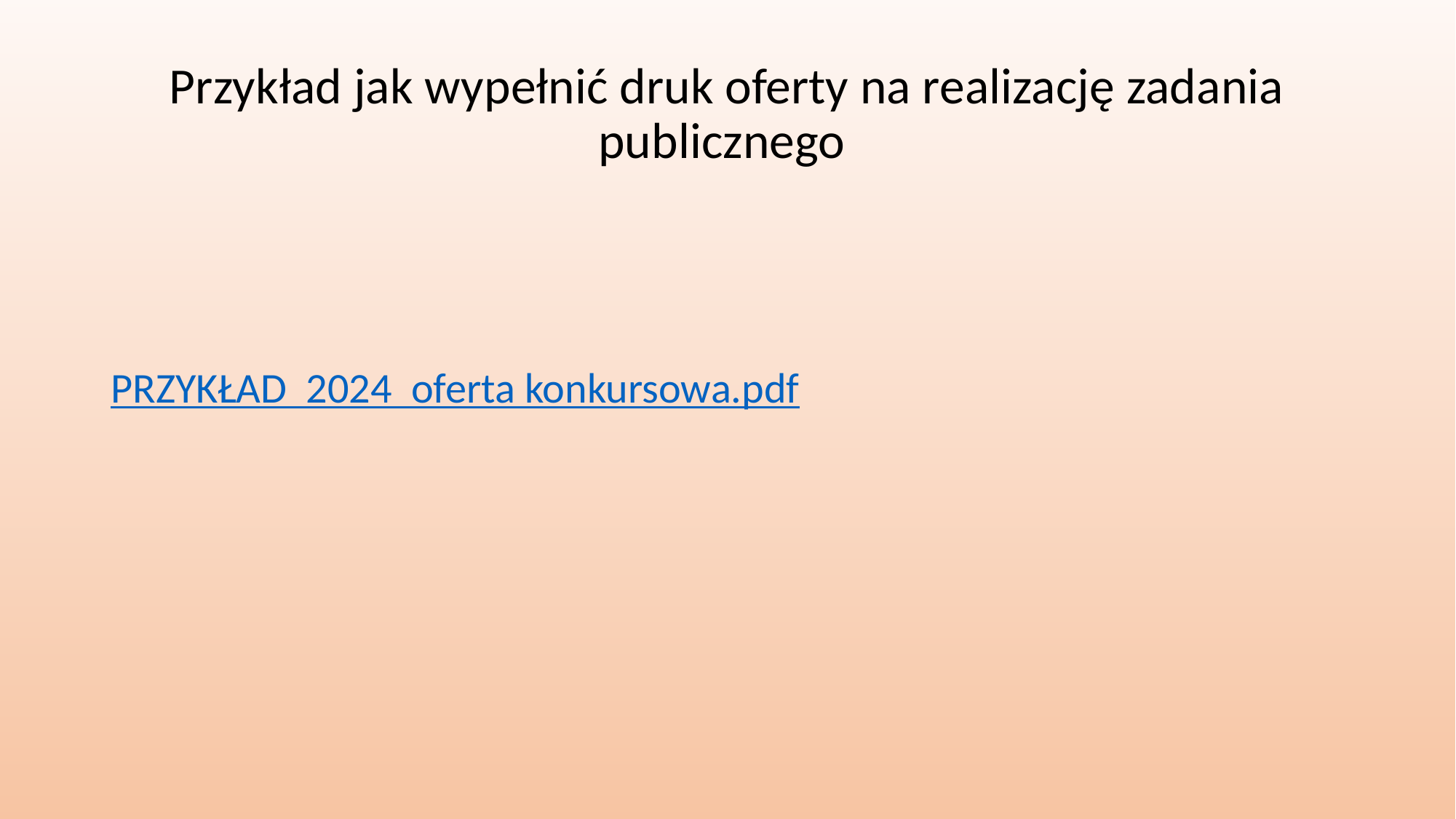

# Przykład jak wypełnić druk oferty na realizację zadania publicznego
PRZYKŁAD  2024  oferta konkursowa.pdf